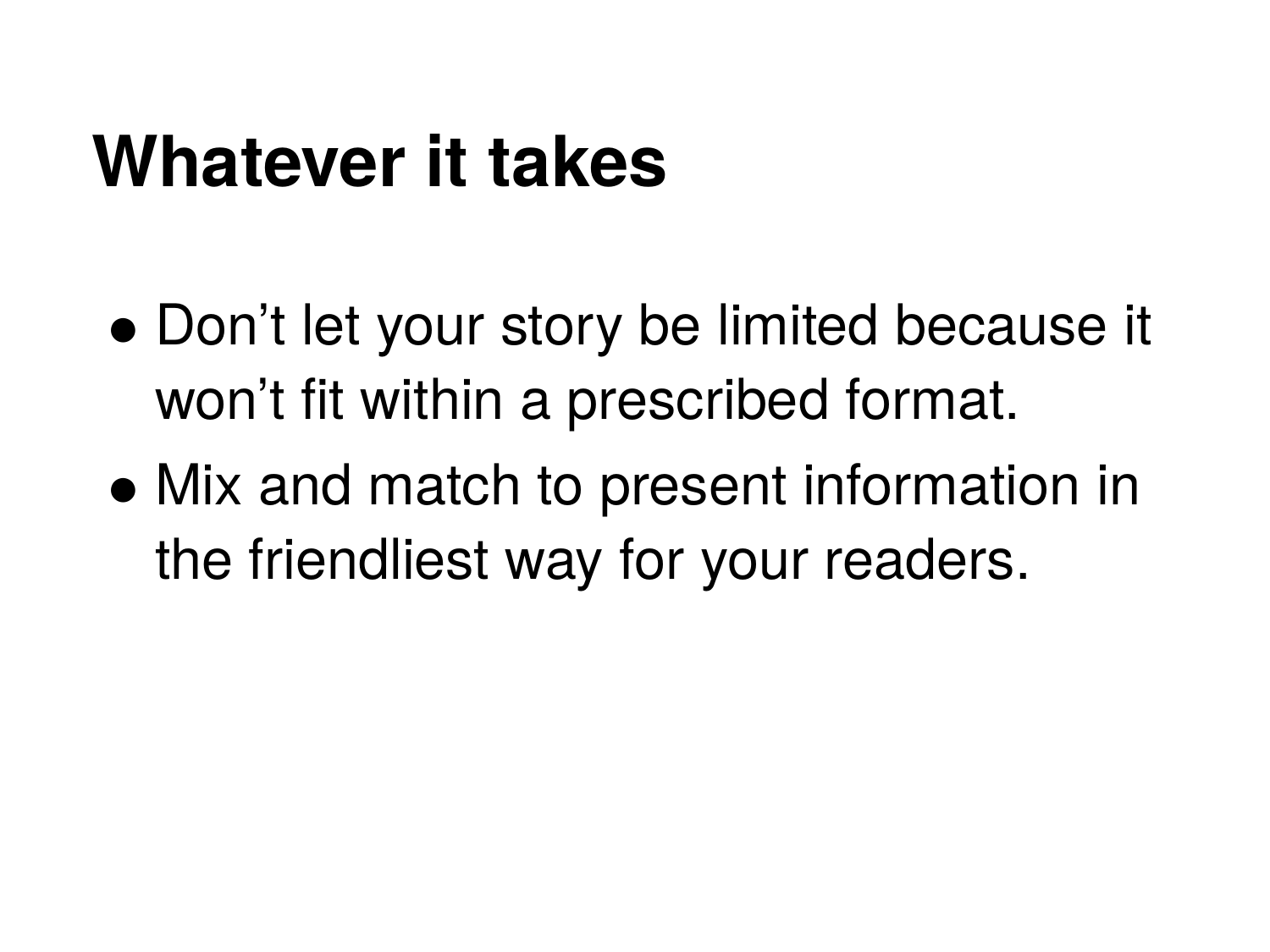

Whatever it takes
Don’t let your story be limited because it won’t fit within a prescribed format.
Mix and match to present information in the friendliest way for your readers.